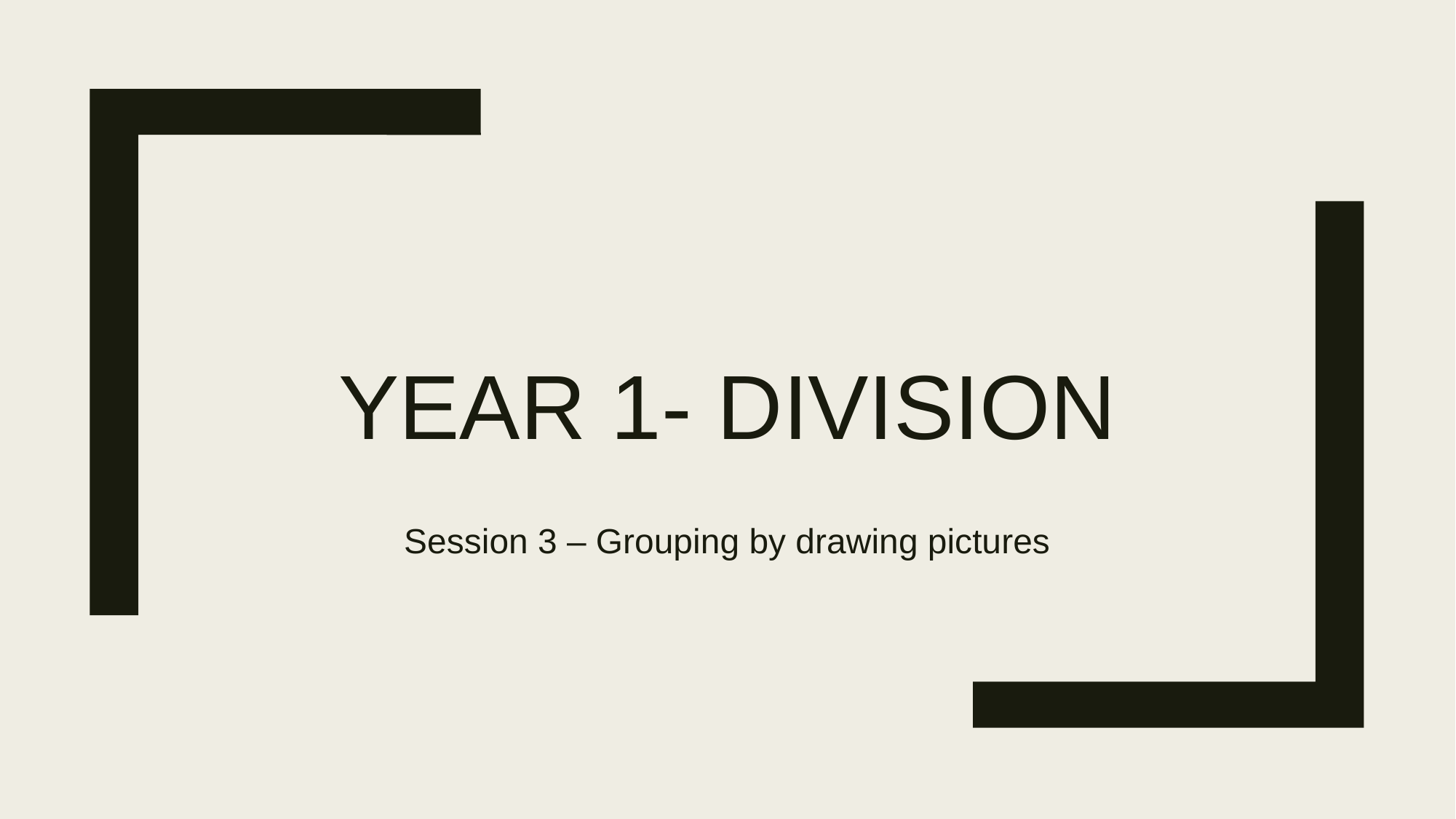

# Year 1- DIVISION
Session 3 – Grouping by drawing pictures